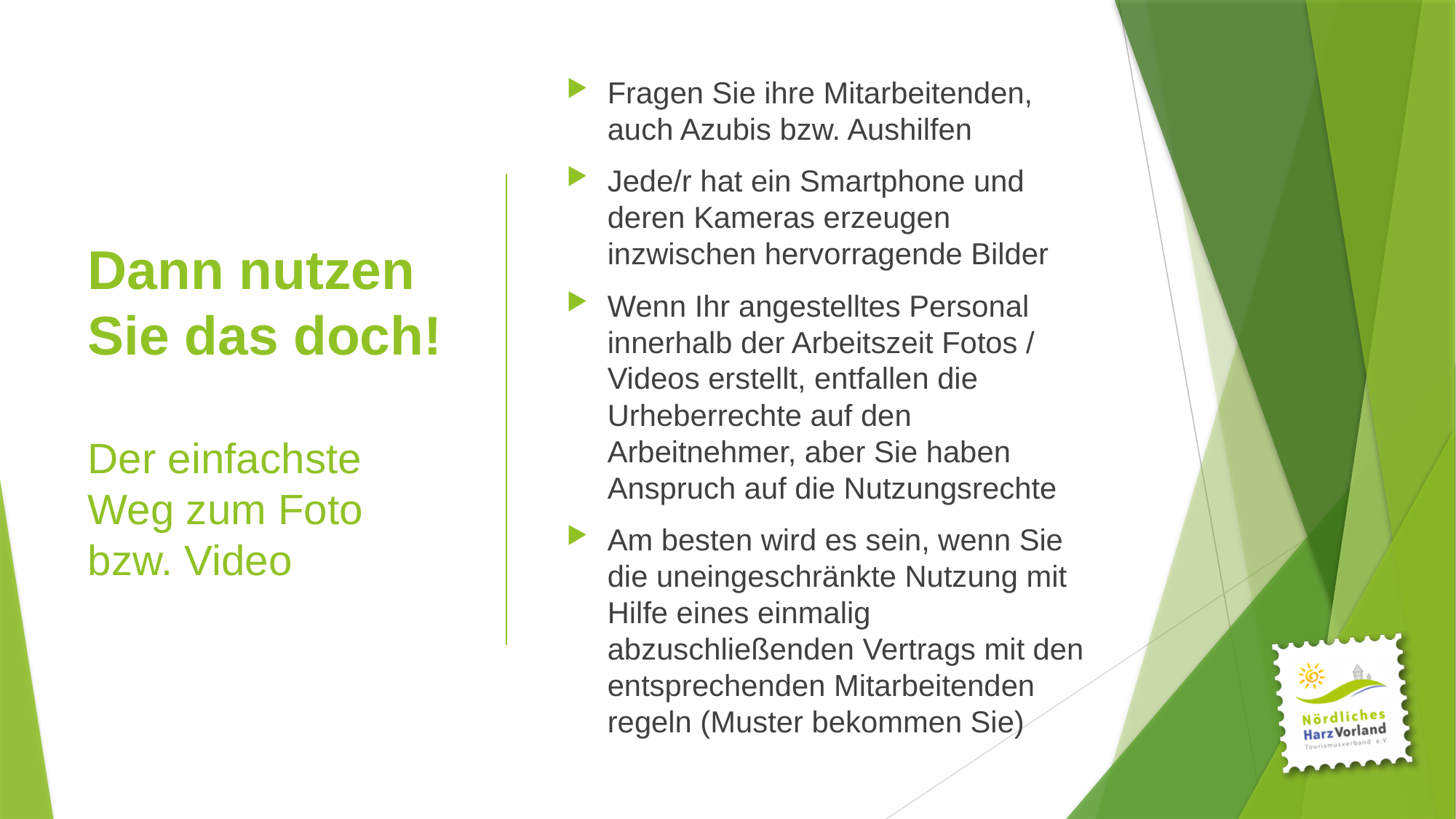

Fragen Sie ihre Mitarbeitenden, auch Azubis bzw. Aushilfen
Jede/r hat ein Smartphone und deren Kameras erzeugen inzwischen hervorragende Bilder
Wenn Ihr angestelltes Personal innerhalb der Arbeitszeit Fotos / Videos erstellt, entfallen die Urheberrechte auf den Arbeitnehmer, aber Sie haben Anspruch auf die Nutzungsrechte
Am besten wird es sein, wenn Sie die uneingeschränkte Nutzung mit Hilfe eines einmalig abzuschließenden Vertrags mit den entsprechenden Mitarbeitenden regeln (Muster bekommen Sie)
# Dann nutzen Sie das doch! Der einfachste Weg zum Foto bzw. Video